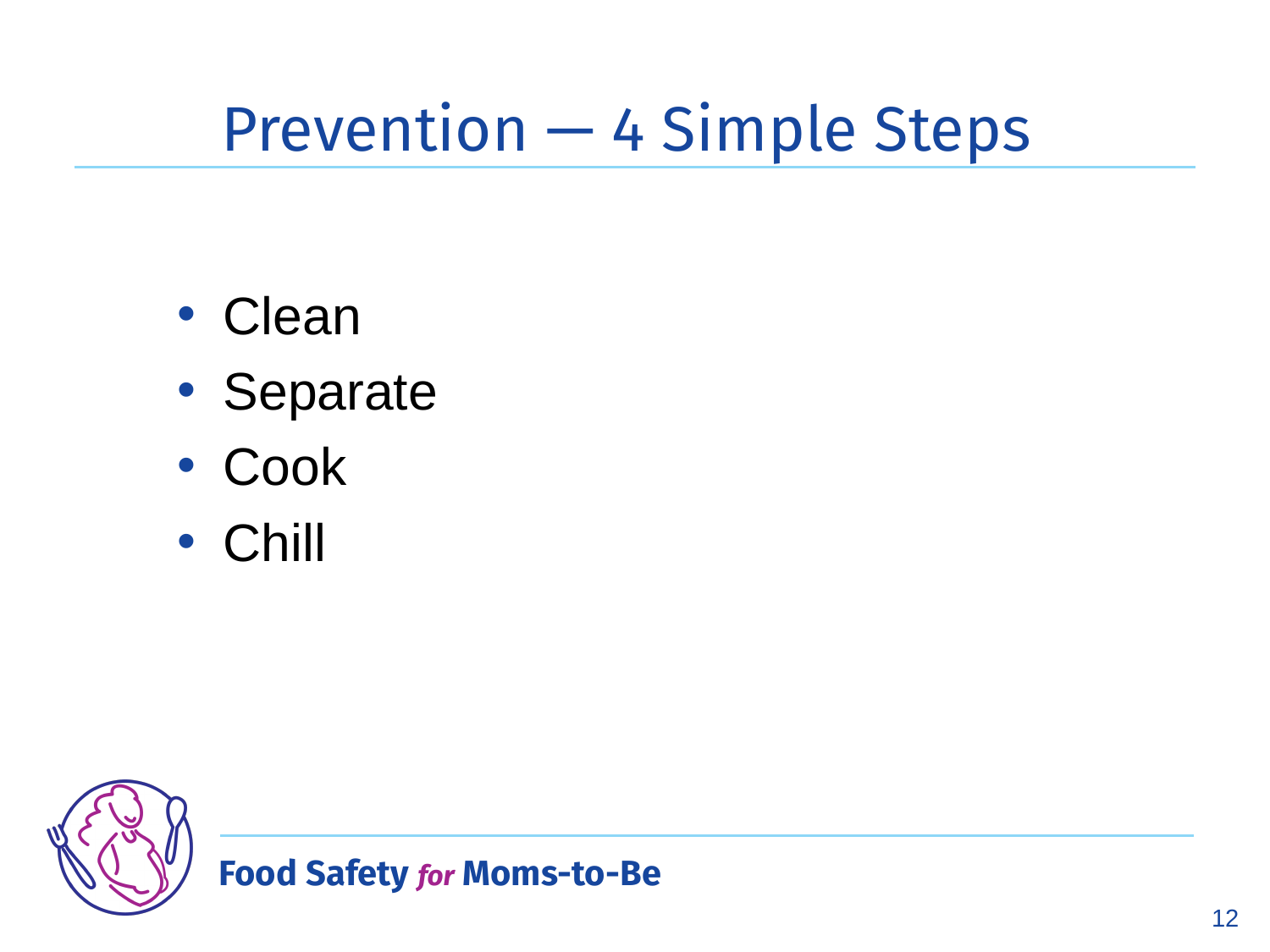

# Prevention — 4 Simple Steps
Clean
Separate
Cook
Chill
12